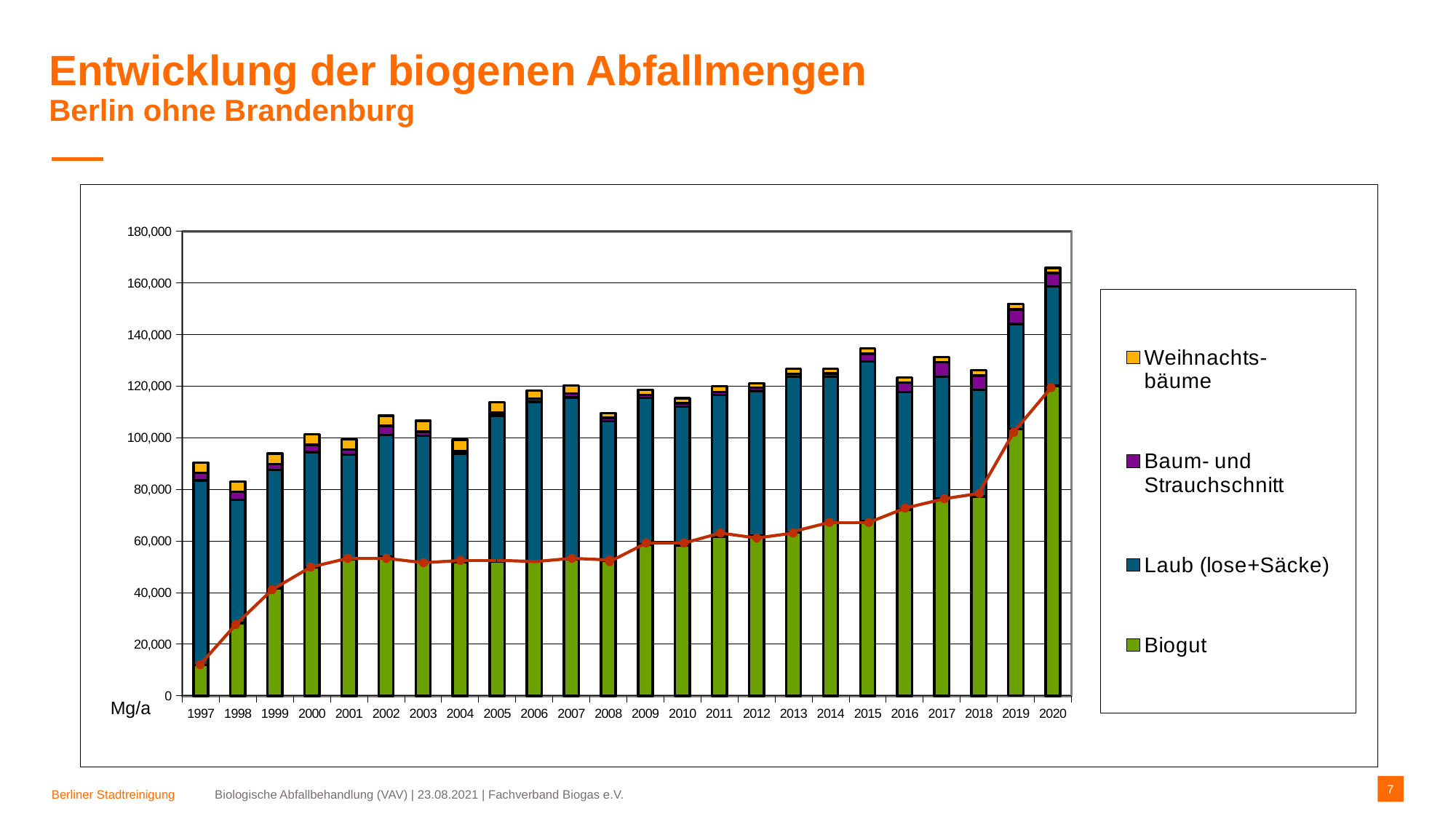

# Entwicklung der biogenen Abfallmengen Berlin ohne Brandenburg

### Chart

| Category | Biogut | Laub (lose+Säcke) | Baum- und
Strauchschnitt | Weihnachts-
bäume |
|---|---|---|---|---|
| 1997 | 12002.0 | 71474.0 | 2892.0 | 4000.0 |
| 1998 | 28146.0 | 47835.0 | 3108.0 | 4000.0 |
| 1999 | 41733.0 | 45816.0 | 2308.0 | 4000.0 |
| 2000 | 49692.0 | 44786.0 | 2846.0 | 4015.0 |
| 2001 | 52989.0 | 40437.0 | 2041.0 | 3938.0 |
| 2002 | 53772.0 | 47268.0 | 3526.0 | 3994.0 |
| 2003 | 51800.0 | 49005.0 | 1499.0 | 4303.0 |
| 2004 | 51850.0 | 41991.0 | 1015.0 | 4350.0 |
| 2005 | 52150.0 | 56455.0 | 1132.0 | 4019.0 |
| 2006 | 51987.0 | 61894.0 | 1288.0 | 3162.0 |
| 2007 | 52800.0 | 62800.0 | 1500.0 | 3200.0 |
| 2008 | 52425.0 | 54002.0 | 1344.0 | 1767.0 |
| 2009 | 58655.0 | 56774.0 | 1262.0 | 1930.0 |
| 2010 | 58155.0 | 54000.0 | 1262.0 | 1930.0 |
| 2011 | 61750.0 | 54910.0 | 1170.0 | 2089.0 |
| 2012 | 62230.0 | 55896.0 | 1361.0 | 1615.0 |
| 2013 | 63296.0 | 60319.0 | 1178.0 | 1953.0 |
| 2014 | 66901.0 | 56794.0 | 1188.0 | 1815.0 |
| 2015 | 67800.0 | 61800.0 | 3000.0 | 2100.0 |
| 2016 | 72161.0 | 45572.0 | 3636.0 | 1960.0 |
| 2017 | 76366.0 | 47346.0 | 5567.0 | 2048.0 |
| 2018 | 77190.0 | 41425.0 | 5497.0 | 2155.0 |
| 2019 | 103307.0 | 40835.0 | 5646.0 | 2158.0 |
| 2020 | 120094.0 | 38618.0 | 5116.0 | 1994.0 |
Mg/a
Biologische Abfallbehandlung (VAV) | 23.08.2021 | Fachverband Biogas e.V.
7